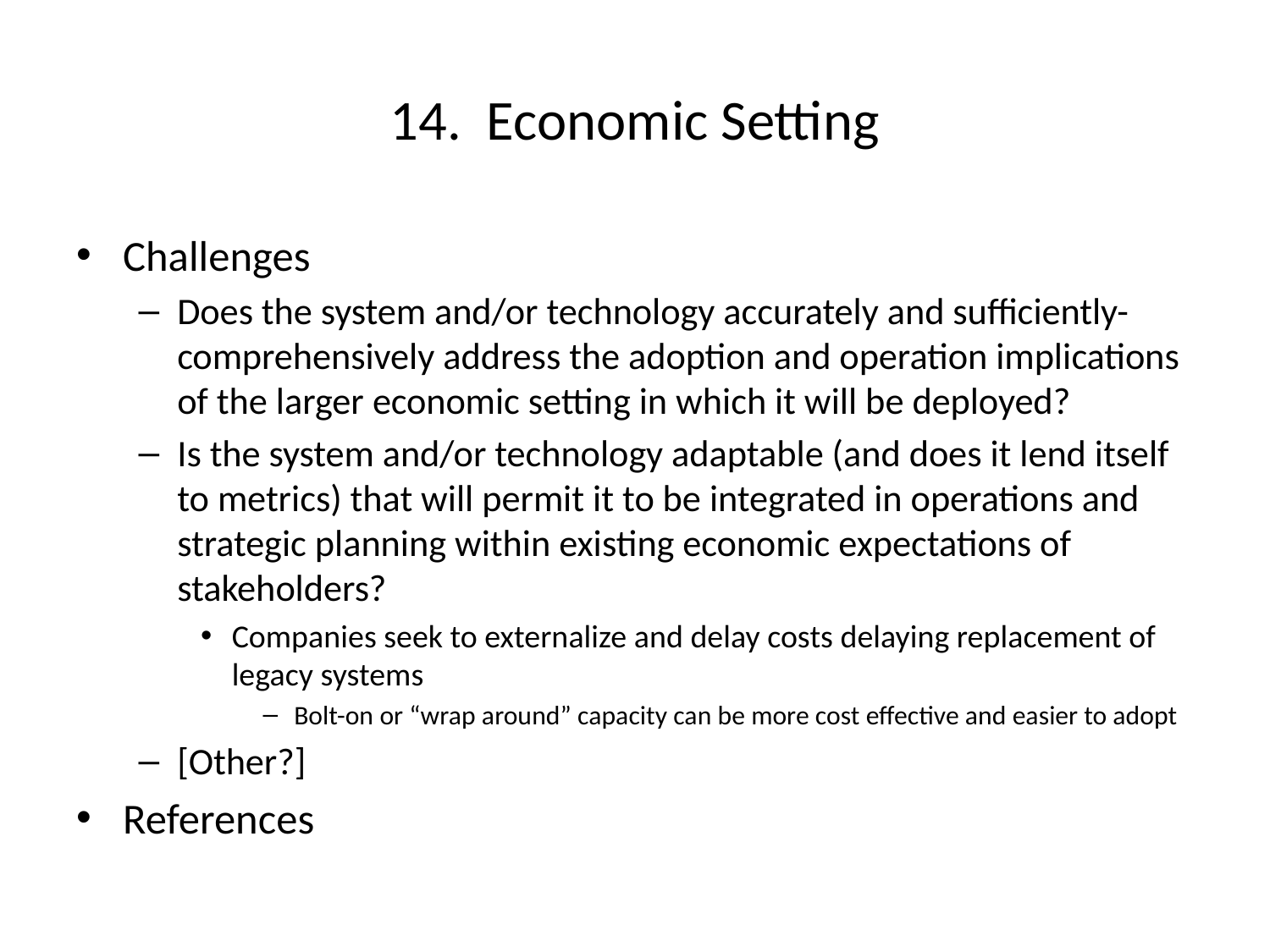

# 14.  Economic Setting
Challenges
Does the system and/or technology accurately and sufficiently-comprehensively address the adoption and operation implications of the larger economic setting in which it will be deployed?
Is the system and/or technology adaptable (and does it lend itself to metrics) that will permit it to be integrated in operations and strategic planning within existing economic expectations of stakeholders?
Companies seek to externalize and delay costs delaying replacement of legacy systems
Bolt-on or “wrap around” capacity can be more cost effective and easier to adopt
[Other?]
References